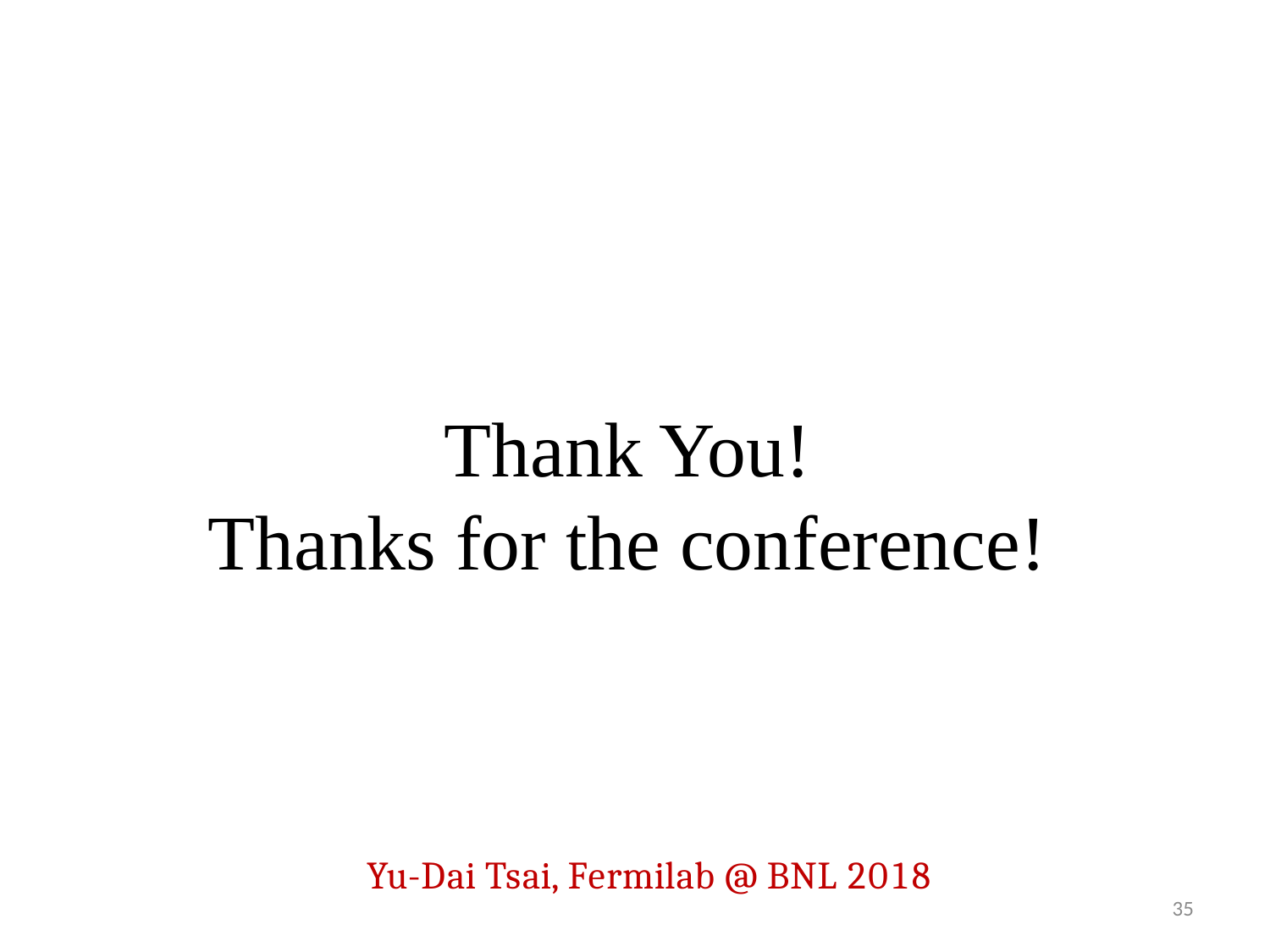

# Thank You! Thanks for the conference!

Yu-Dai Tsai, Fermilab @ BNL 2018
35